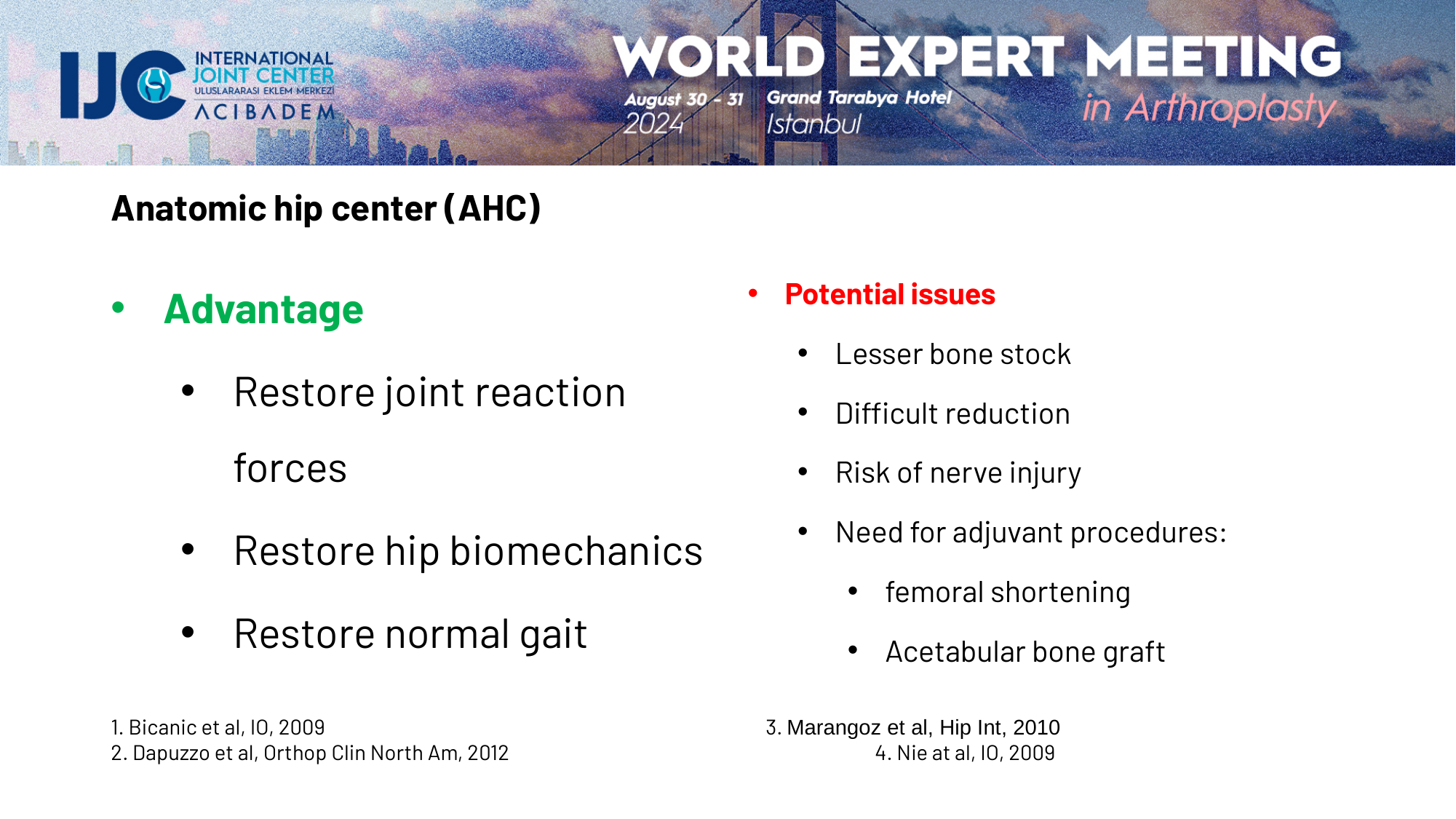

Anatomic hip center (AHC)
Potential issues
Lesser bone stock
Difficult reduction
Risk of nerve injury
Need for adjuvant procedures:
femoral shortening
Acetabular bone graft
Advantage
Restore joint reaction forces
Restore hip biomechanics
Restore normal gait

1. Bicanic et al, IO, 2009					3. Marangoz et al, Hip Int, 2010
2. Dapuzzo et al, Orthop Clin North Am, 2012				4. Nie at al, IO, 2009